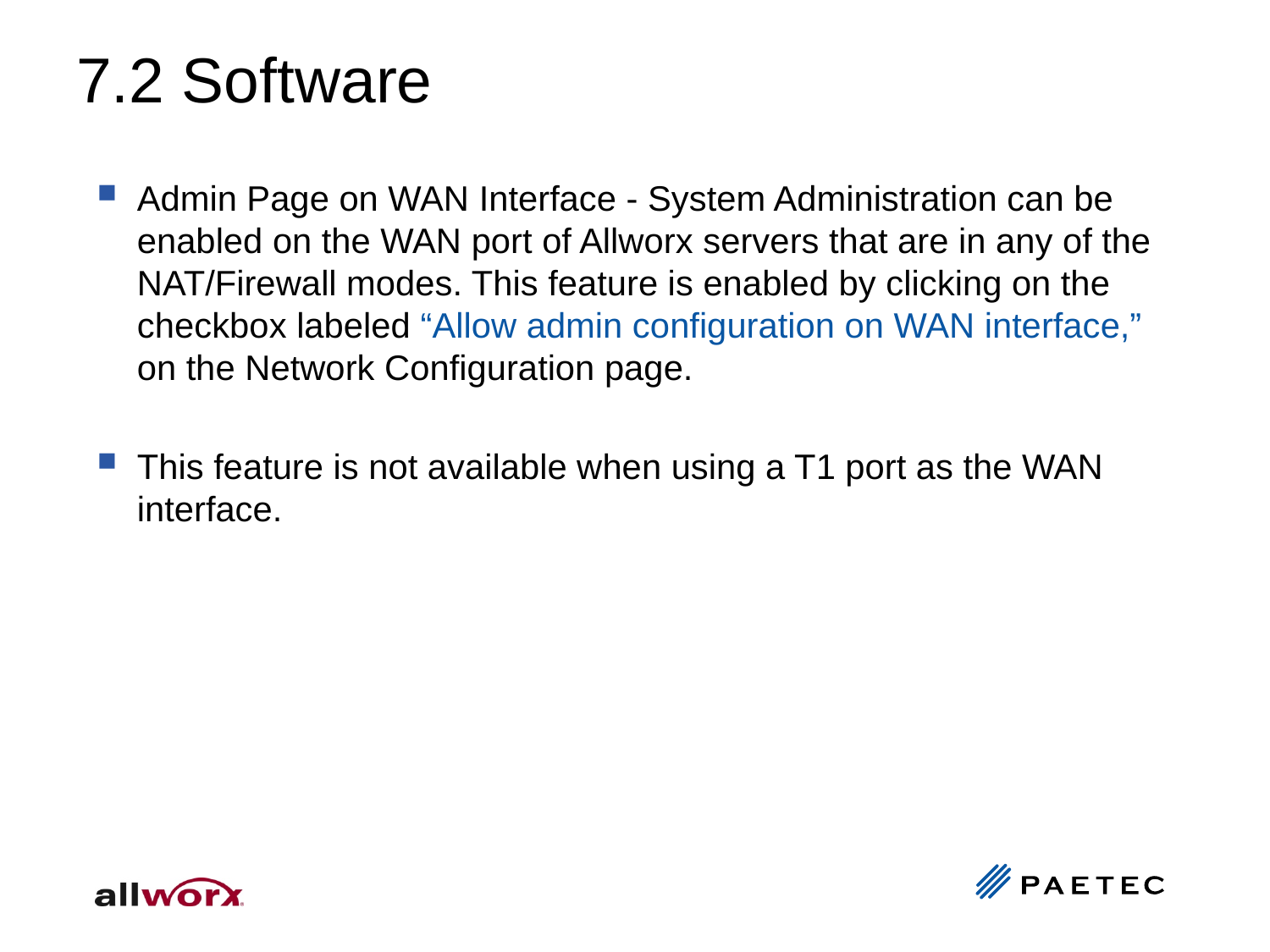

# 7.2 Software
Admin Page on WAN Interface - System Administration can be enabled on the WAN port of Allworx servers that are in any of the NAT/Firewall modes. This feature is enabled by clicking on the checkbox labeled “Allow admin configuration on WAN interface,” on the Network Configuration page.

This feature is not available when using a T1 port as the WAN interface.